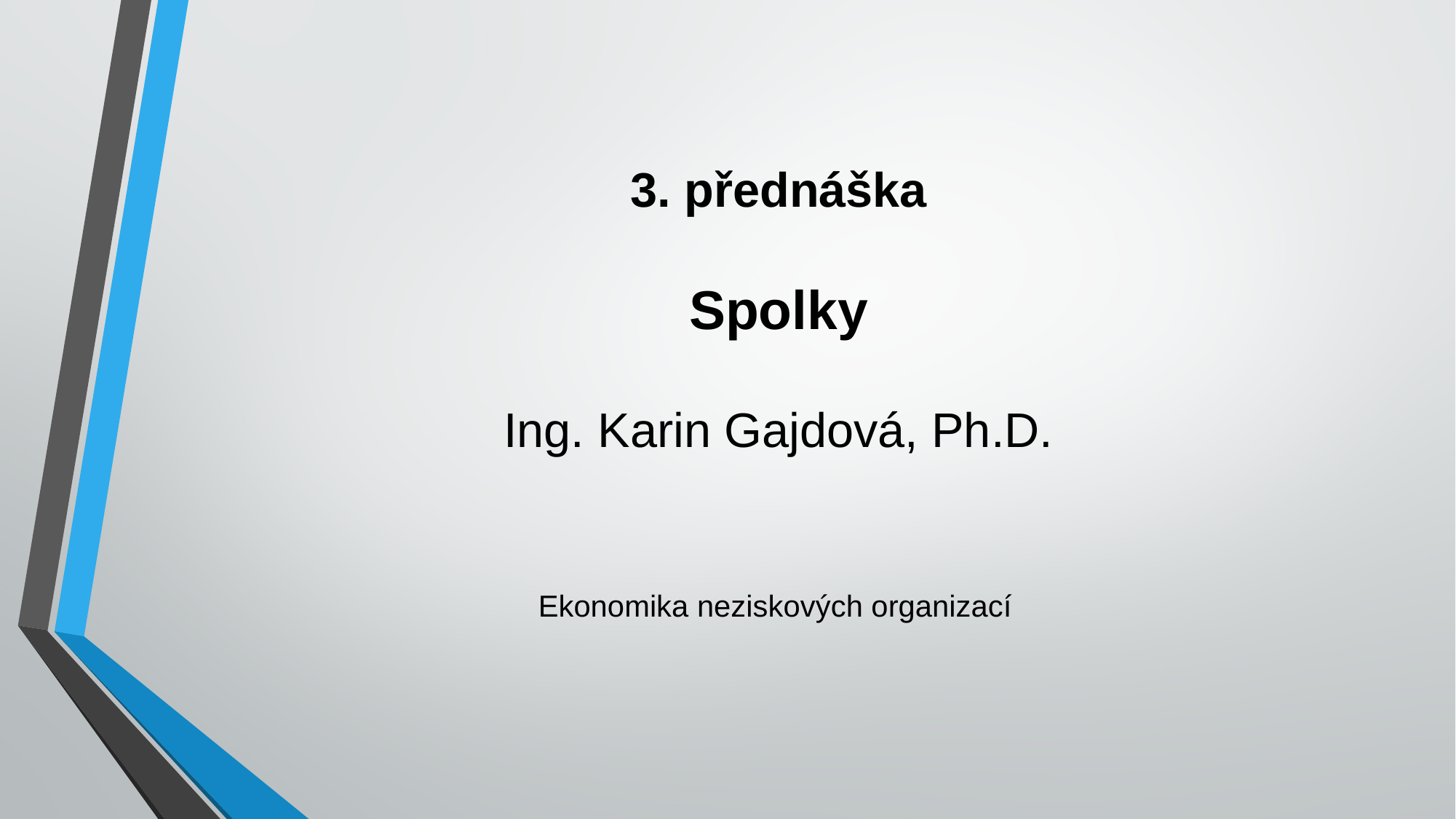

# 3. přednáška Spolky Ing. Karin Gajdová, Ph.D.
Ekonomika neziskových organizací